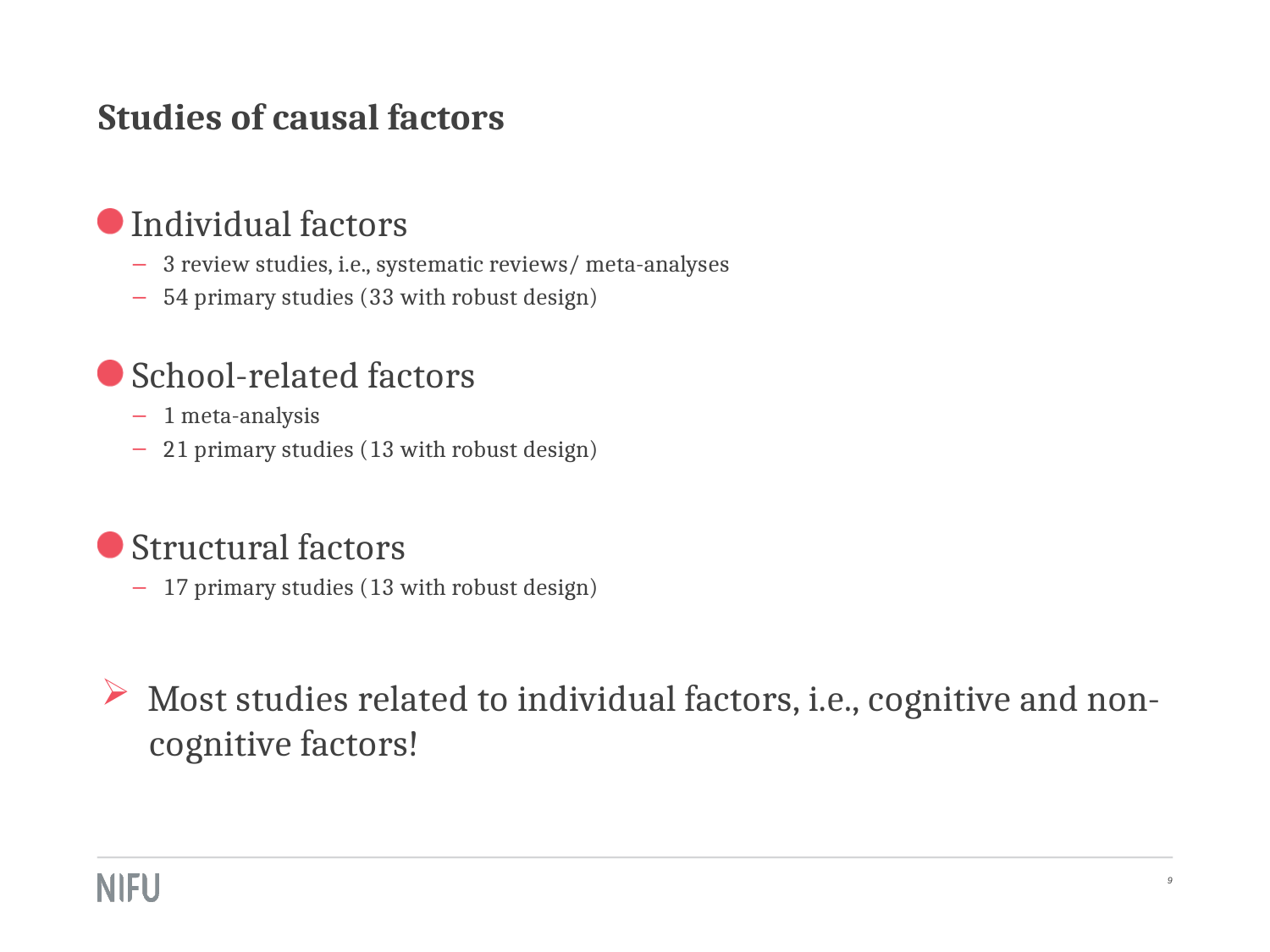

# Studies of causal factors
Individual factors
3 review studies, i.e., systematic reviews/ meta-analyses
54 primary studies (33 with robust design)

School-related factors
1 meta-analysis
21 primary studies (13 with robust design)

Structural factors
17 primary studies (13 with robust design)

Most studies related to individual factors, i.e., cognitive and non-cognitive factors!

9